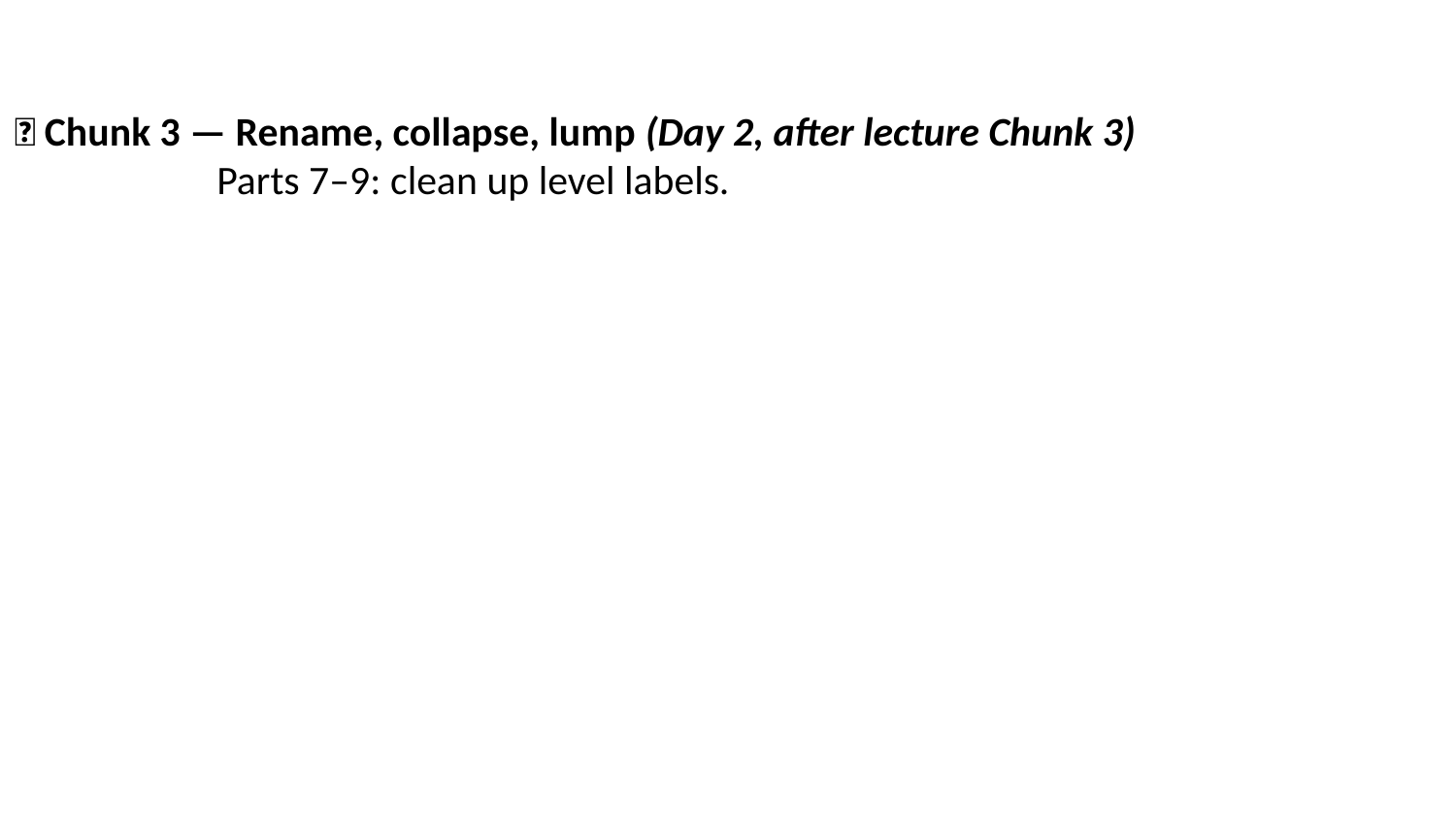

🧩 Chunk 3 — Rename, collapse, lump (Day 2, after lecture Chunk 3)
Parts 7–9: clean up level labels.